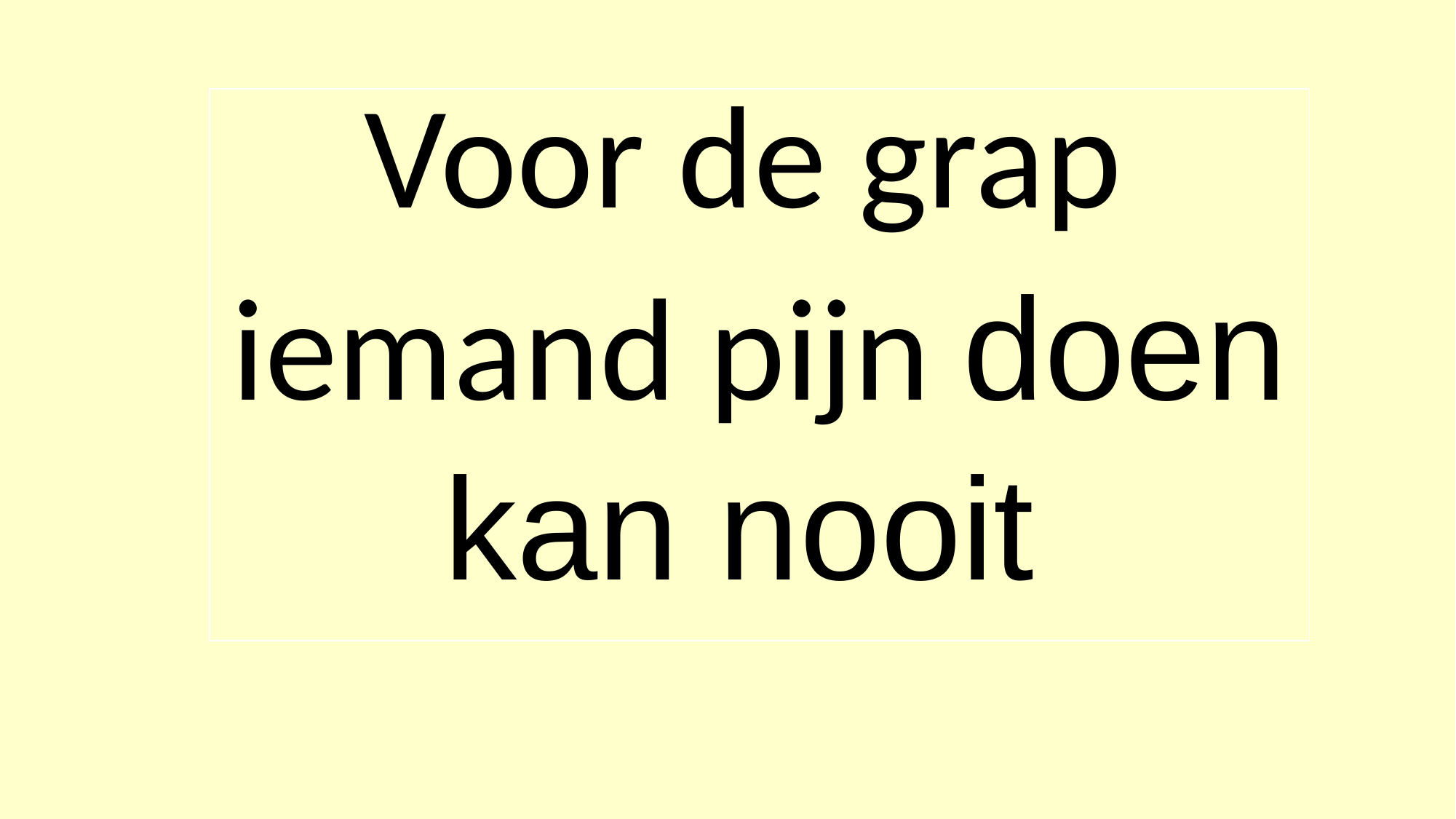

| Voor de grap iemand pijn doen kan nooit |
| --- |